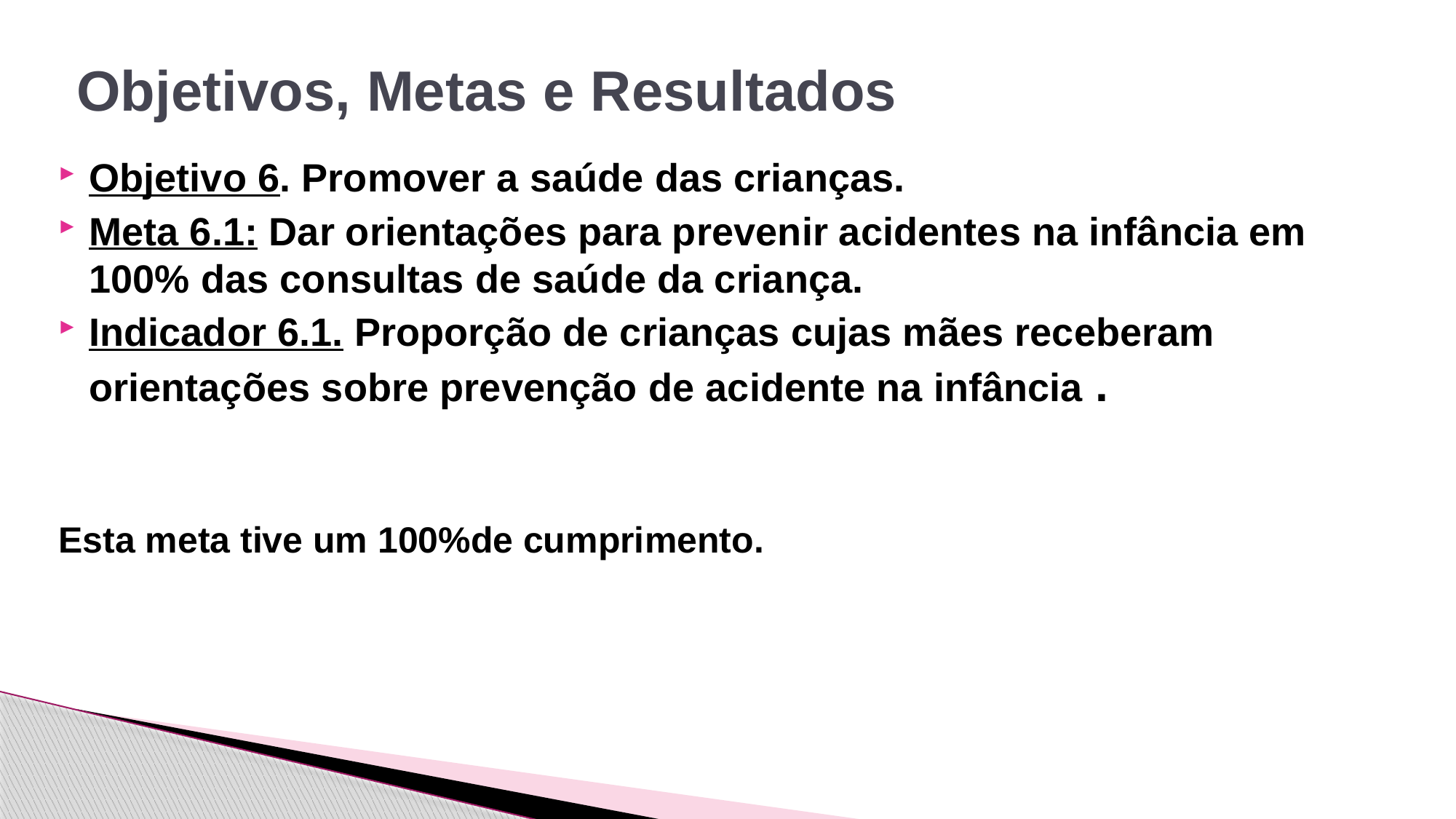

# Objetivos, Metas e Resultados
Objetivo 6. Promover a saúde das crianças.
Meta 6.1: Dar orientações para prevenir acidentes na infância em 100% das consultas de saúde da criança.
Indicador 6.1. Proporção de crianças cujas mães receberam orientações sobre prevenção de acidente na infância .

Esta meta tive um 100%de cumprimento.